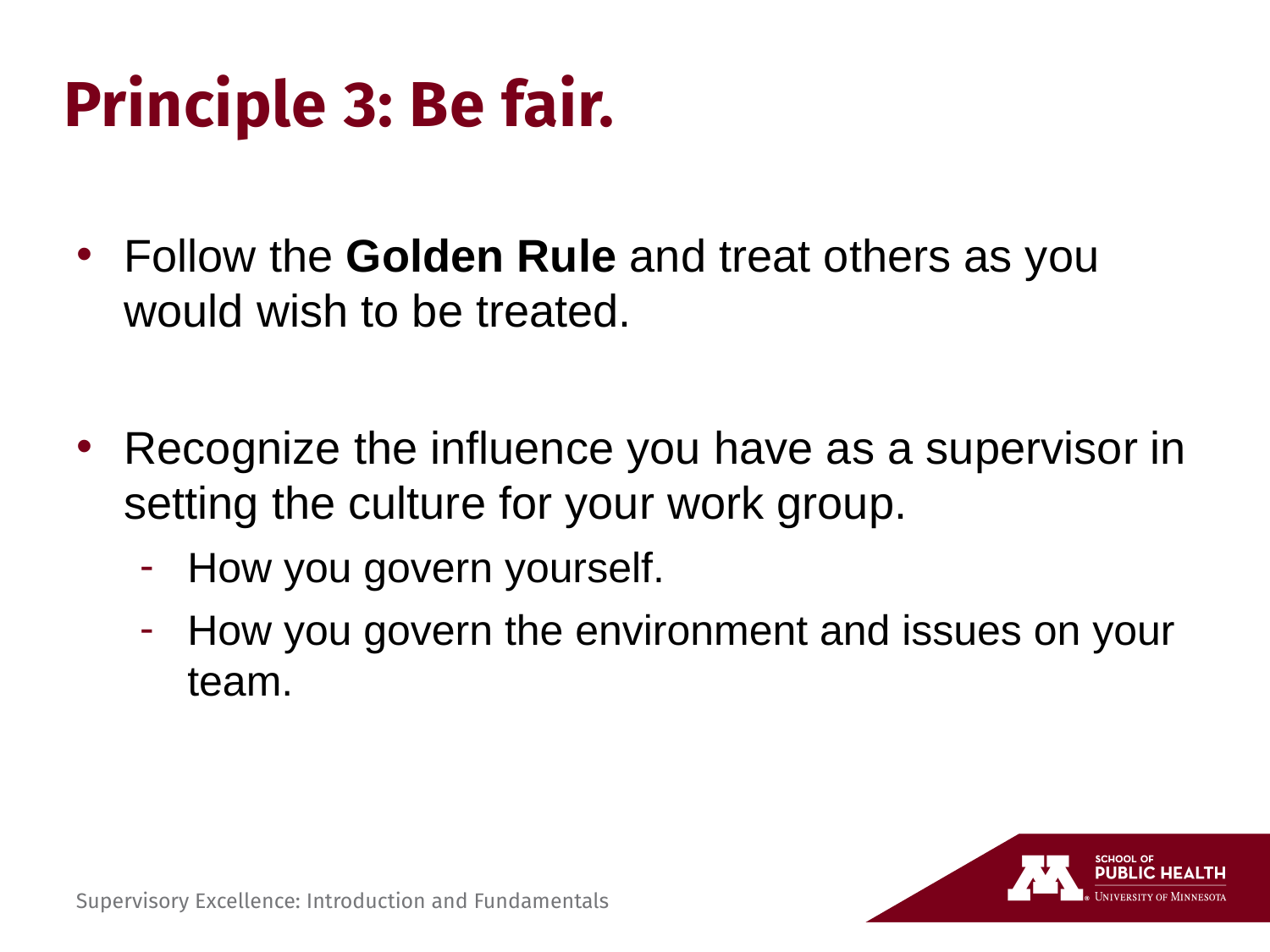

# Principle 3: Be fair.
Follow the Golden Rule and treat others as you would wish to be treated.

Recognize the influence you have as a supervisor in setting the culture for your work group.
How you govern yourself.
How you govern the environment and issues on your team.
Supervisory Excellence: Introduction and Fundamentals